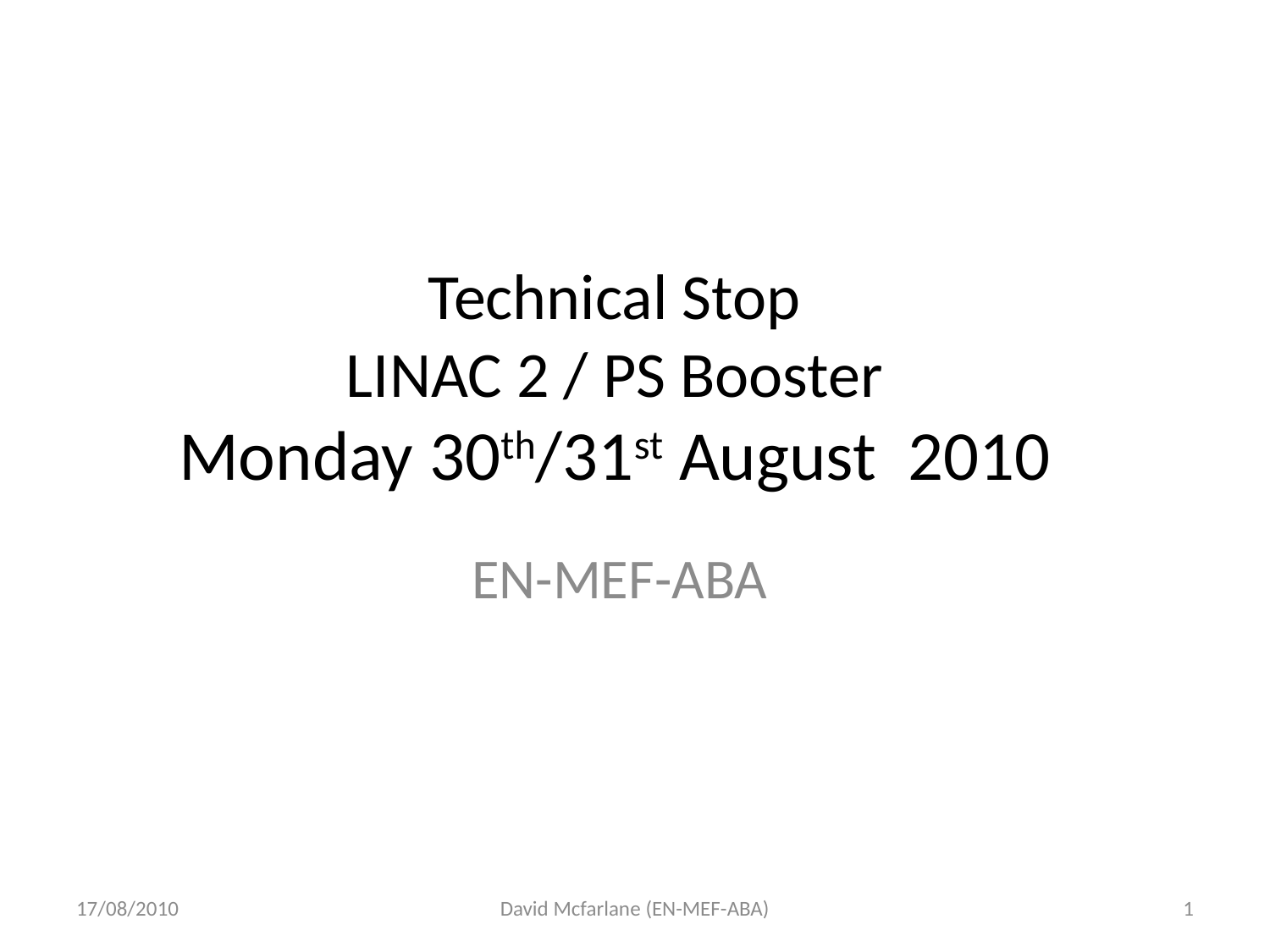

# Technical Stop LINAC 2 / PS Booster Monday 30th/31st August  2010
EN-MEF-ABA
17/08/2010
David Mcfarlane (EN-MEF-ABA)
1